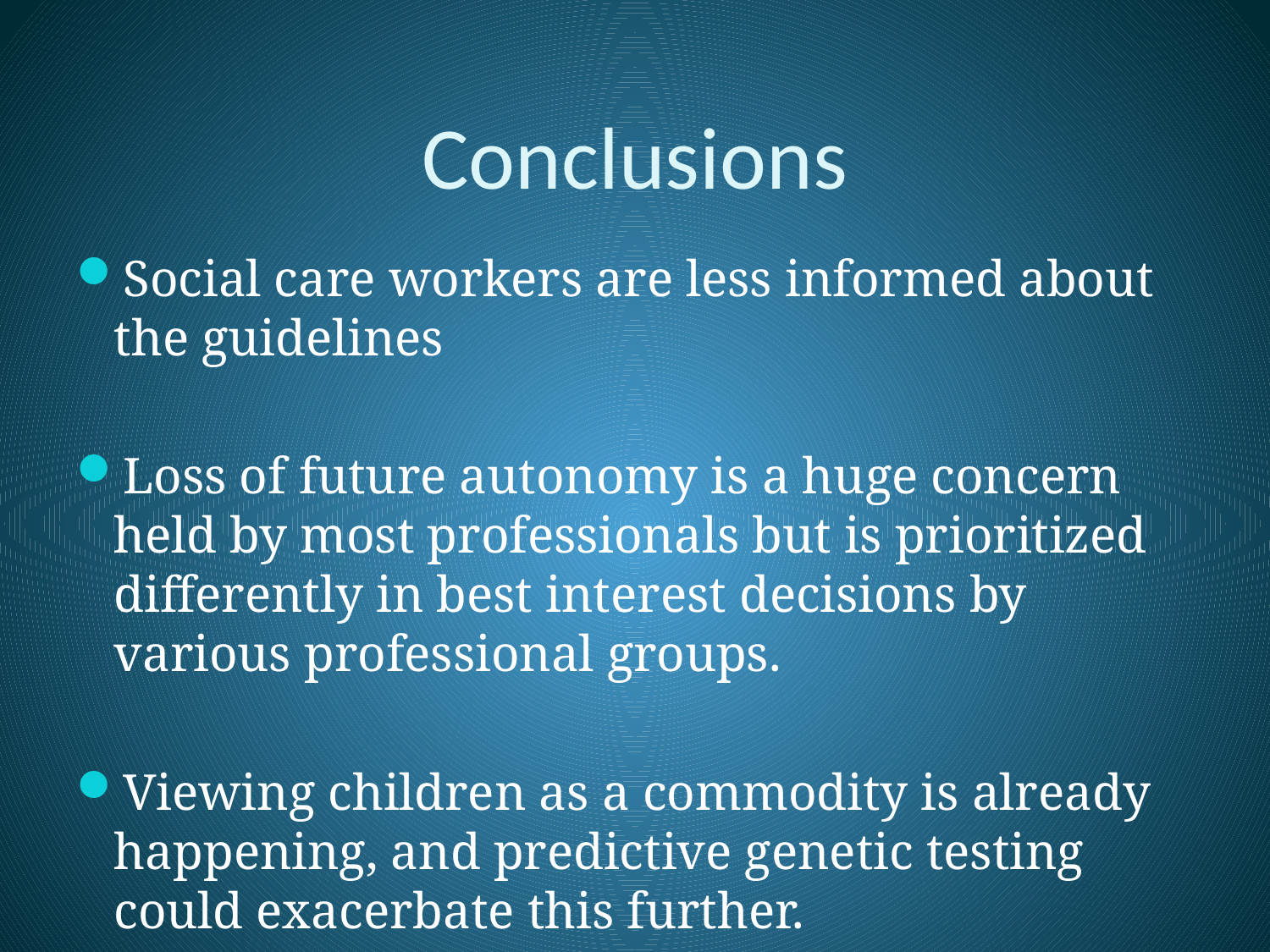

# Conclusions
Social care workers are less informed about the guidelines

Loss of future autonomy is a huge concern held by most professionals but is prioritized differently in best interest decisions by various professional groups.

Viewing children as a commodity is already happening, and predictive genetic testing could exacerbate this further.